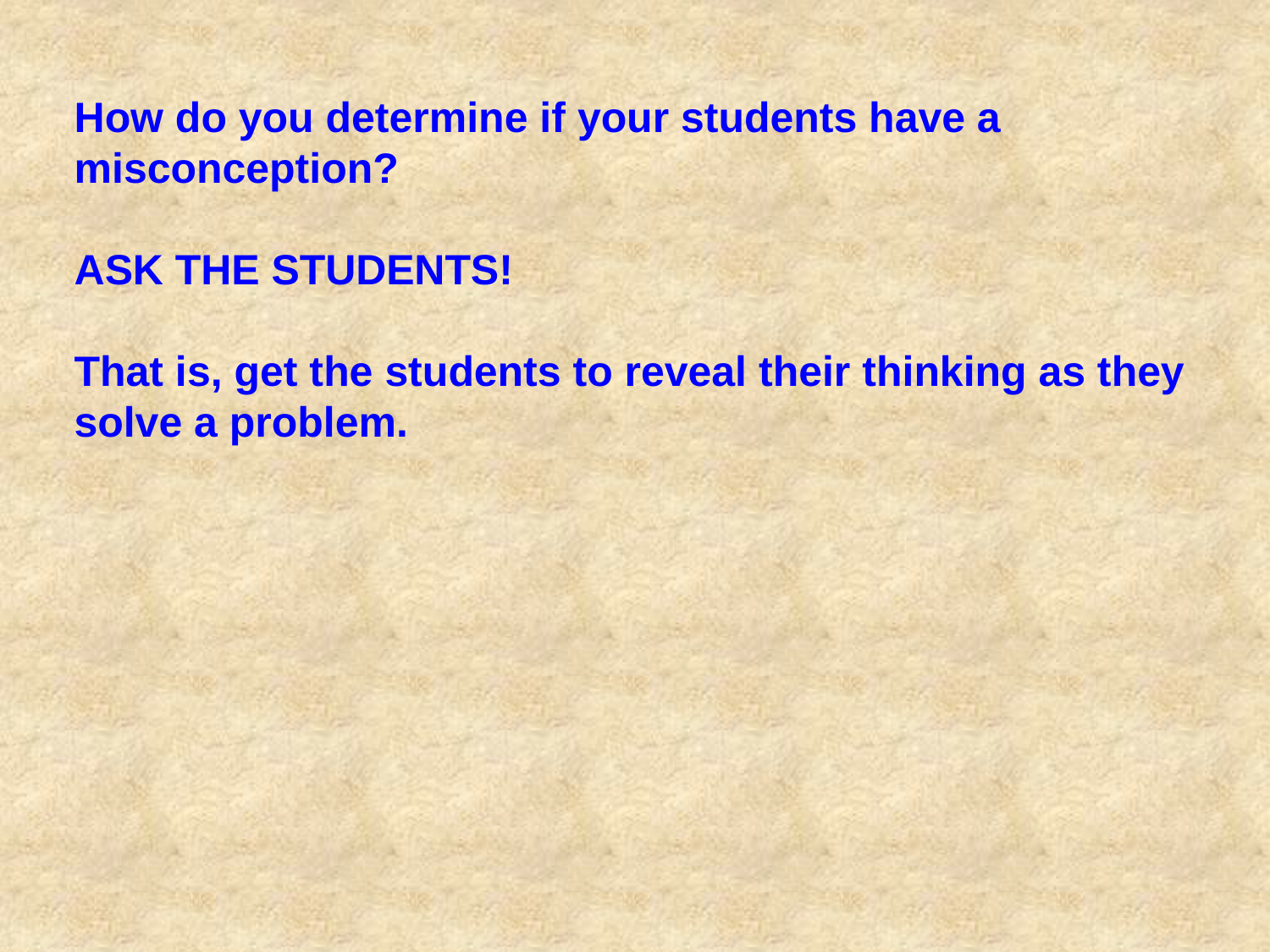

How do you determine if your students have a misconception?

ASK THE STUDENTS!

That is, get the students to reveal their thinking as they solve a problem.